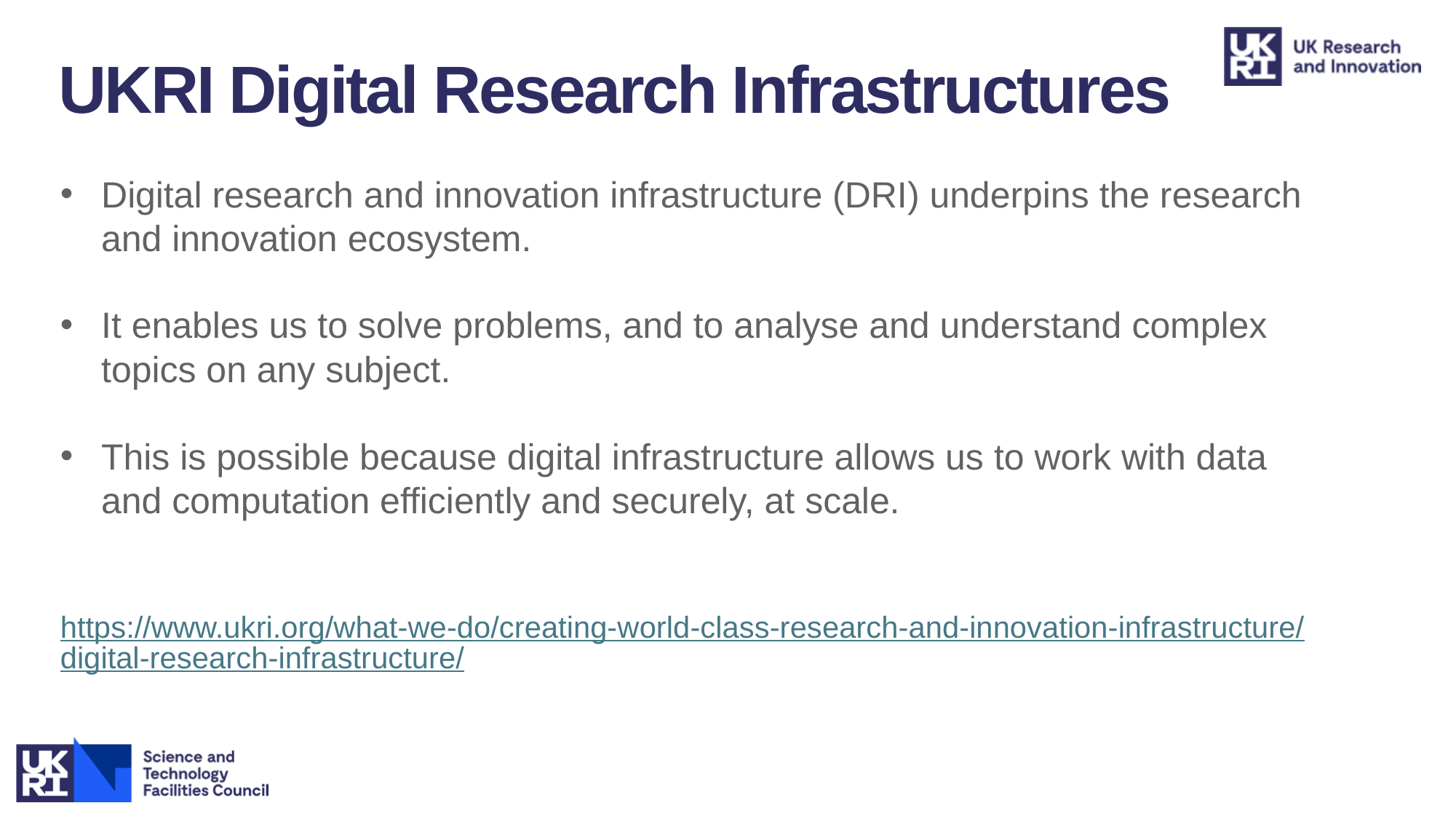

UKRI Digital Research Infrastructures
Digital research and innovation infrastructure (DRI) underpins the research and innovation ecosystem.

It enables us to solve problems, and to analyse and understand complex topics on any subject.

This is possible because digital infrastructure allows us to work with data and computation efficiently and securely, at scale.

https://www.ukri.org/what-we-do/creating-world-class-research-and-innovation-infrastructure/digital-research-infrastructure/